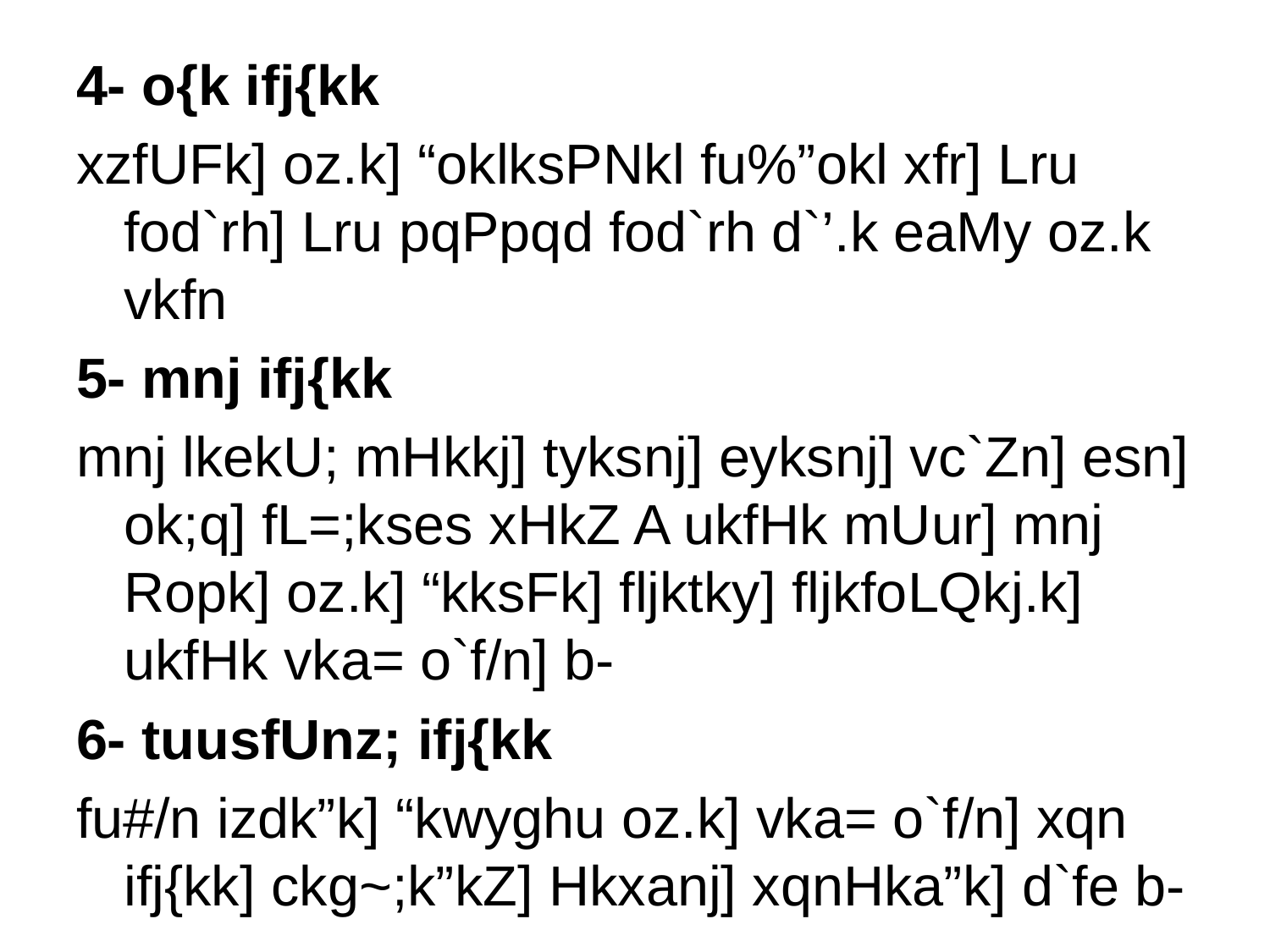

4- o{k ifj{kk
xzfUFk] oz.k] “oklksPNkl fu%”okl xfr] Lru fod`rh] Lru pqPpqd fod`rh d`’.k eaMy oz.k vkfn
5- mnj ifj{kk
mnj lkekU; mHkkj] tyksnj] eyksnj] vc`Zn] esn] ok;q] fL=;kses xHkZ A ukfHk mUur] mnj Ropk] oz.k] “kksFk] fljktky] fljkfoLQkj.k] ukfHk vka= o`f/n] b-
6- tuusfUnz; ifj{kk
fu#/n izdk”k] “kwyghu oz.k] vka= o`f/n] xqn ifj{kk] ckg~;k”kZ] Hkxanj] xqnHka”k] d`fe b-